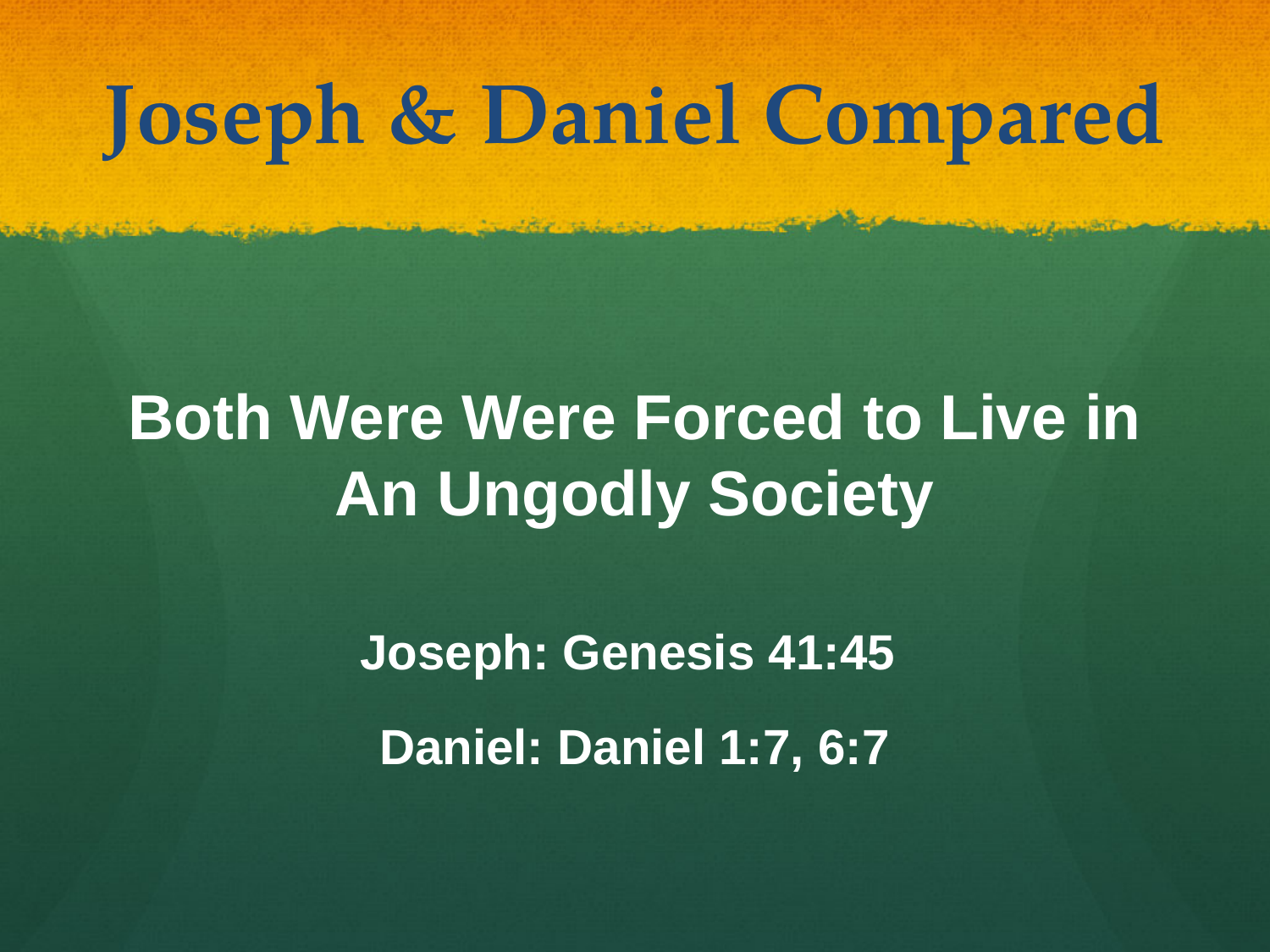

# Joseph & Daniel Compared
Both Were Were Forced to Live in An Ungodly Society

Joseph: Genesis 41:45
Daniel: Daniel 1:7, 6:7